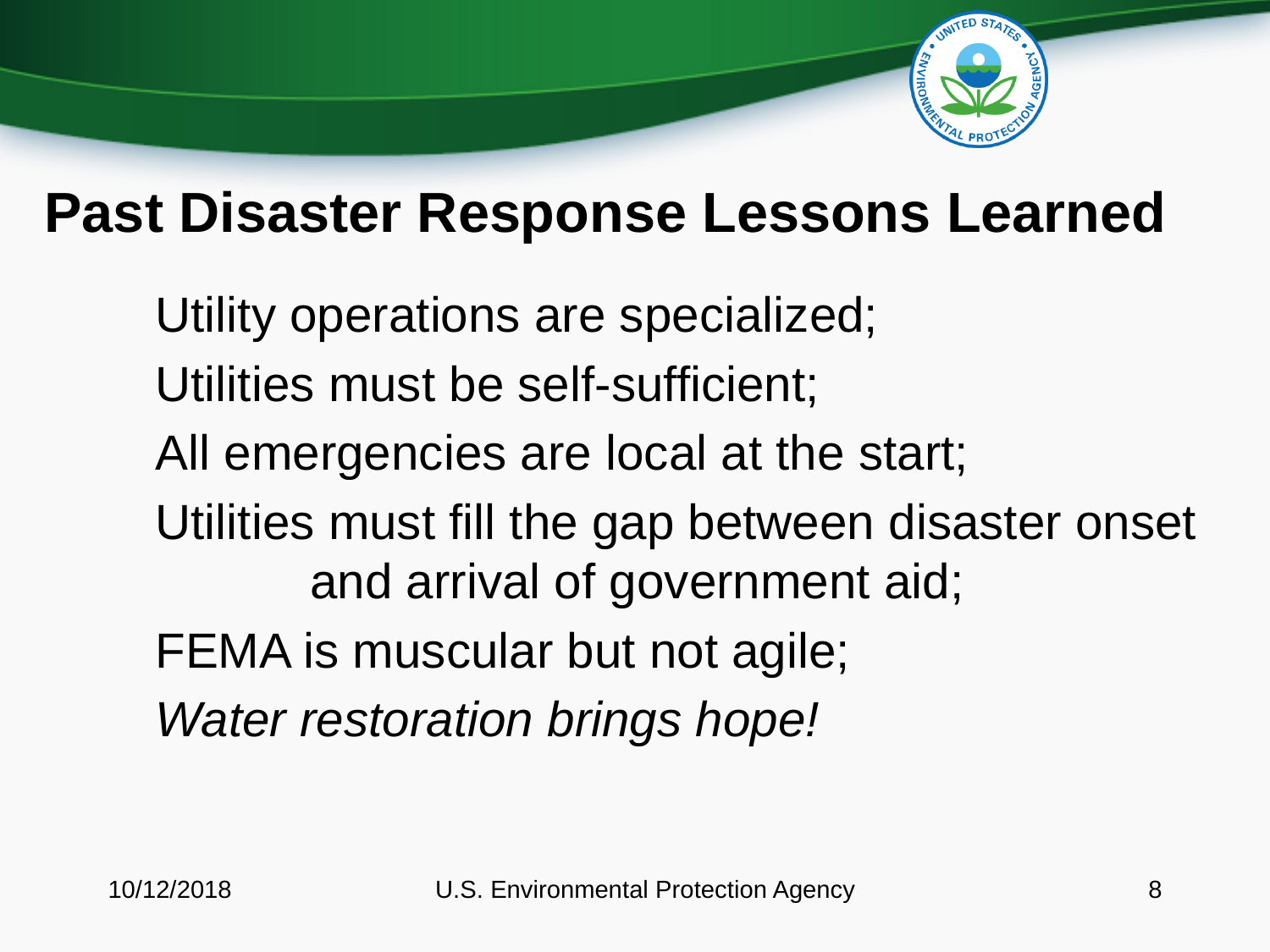

Past Disaster Response Lessons Learned

Utility operations are specialized;
Utilities must be self-sufficient;
All emergencies are local at the start;
Utilities must fill the gap between disaster onset 	  and arrival of government aid;
FEMA is muscular but not agile;
Water restoration brings hope!

10/12/2018
U.S. Environmental Protection Agency
8